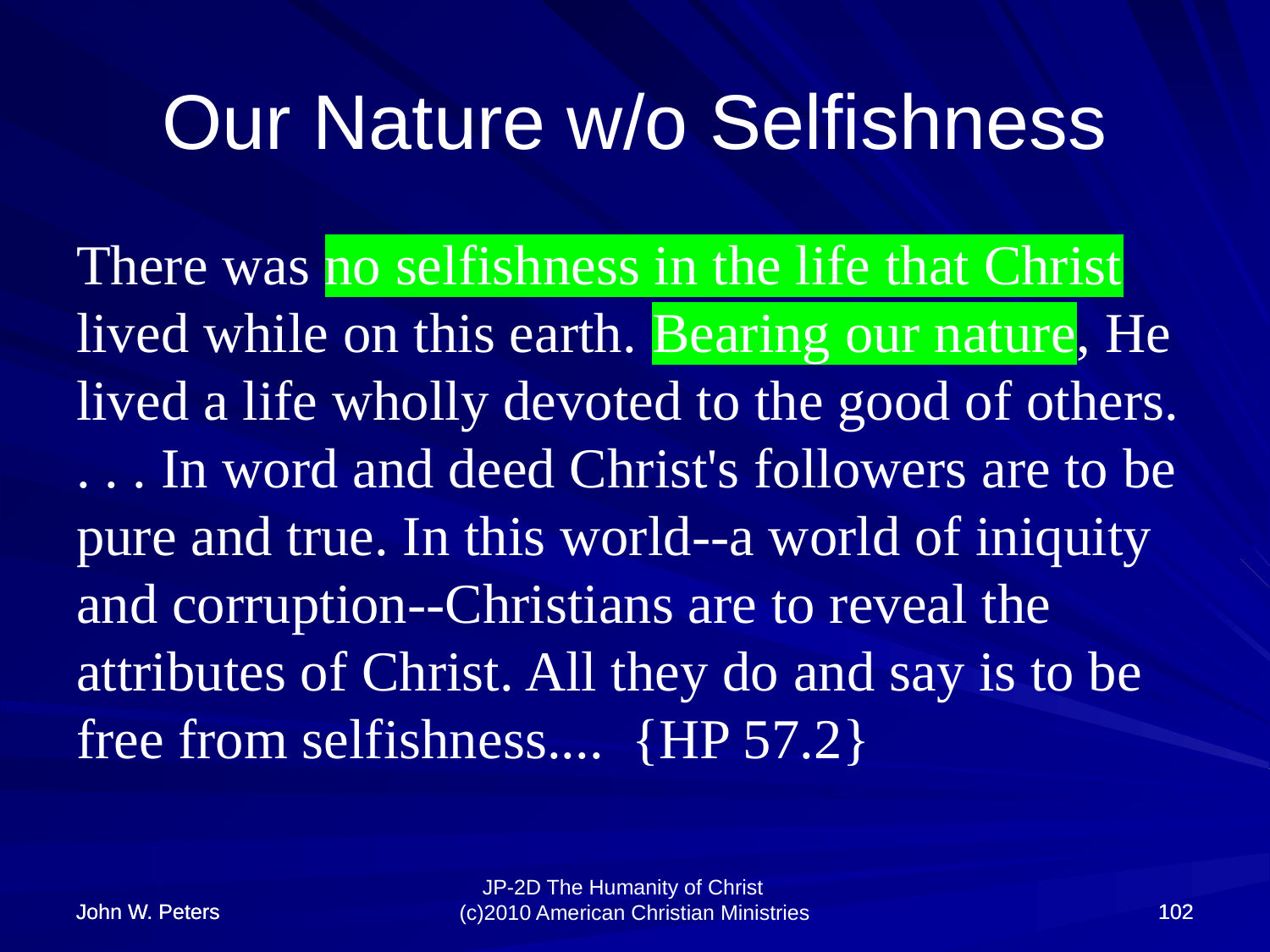

# Our Nature w/o Selfishness
There was no selfishness in the life that Christ lived while on this earth. Bearing our nature, He lived a life wholly devoted to the good of others. . . . In word and deed Christ's followers are to be pure and true. In this world--a world of iniquity and corruption--Christians are to reveal the attributes of Christ. All they do and say is to be free from selfishness....  {HP 57.2}

John W. Peters
John W. Peters
102
102
JP-2D The Humanity of Christ     (c)2010 American Christian Ministries